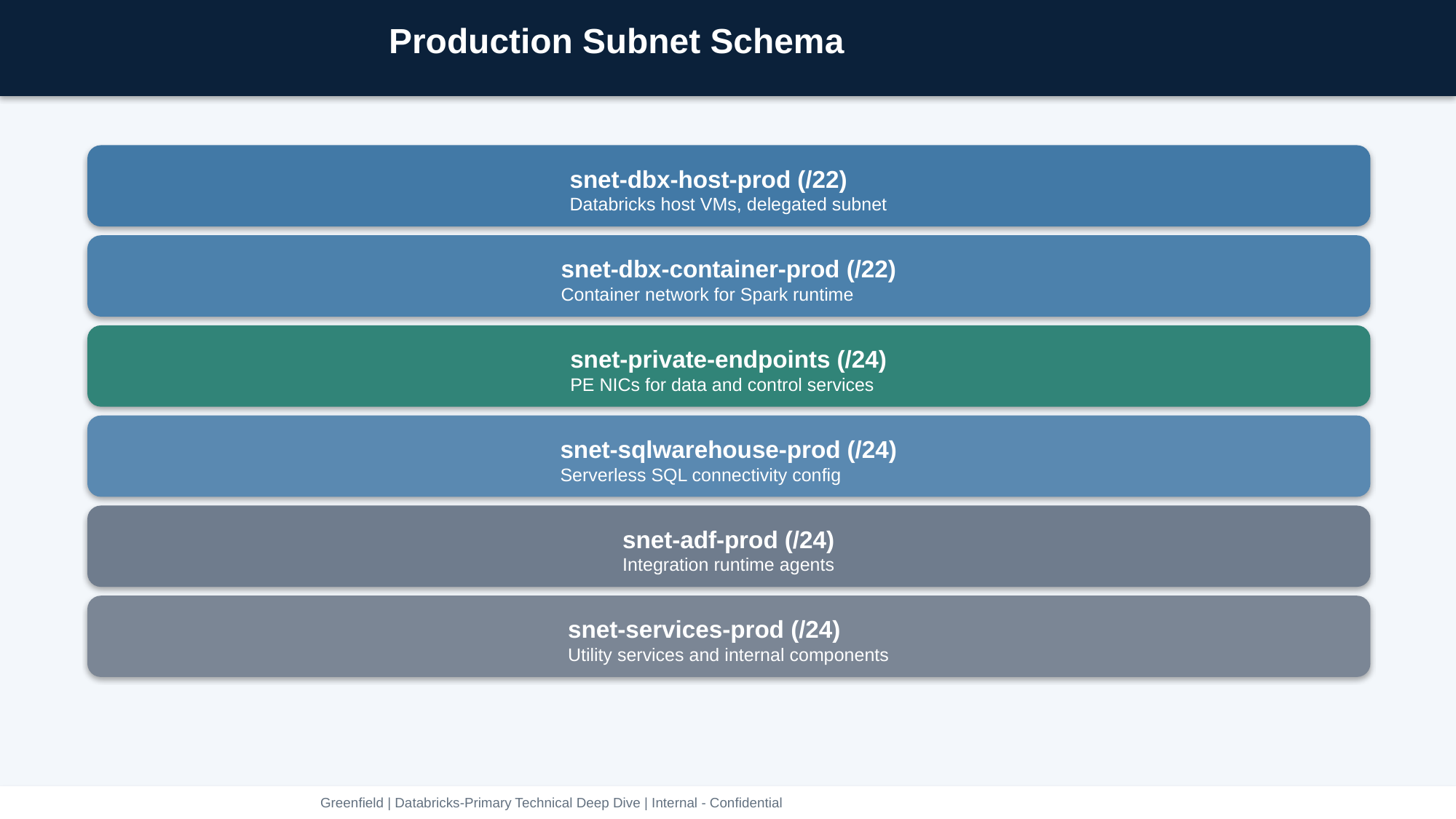

Production Subnet Schema

snet-dbx-host-prod (/22)
Databricks host VMs, delegated subnet

snet-dbx-container-prod (/22)
Container network for Spark runtime

snet-private-endpoints (/24)
PE NICs for data and control services

snet-sqlwarehouse-prod (/24)
Serverless SQL connectivity config

snet-adf-prod (/24)
Integration runtime agents

snet-services-prod (/24)
Utility services and internal components

Greenfield | Databricks-Primary Technical Deep Dive | Internal - Confidential